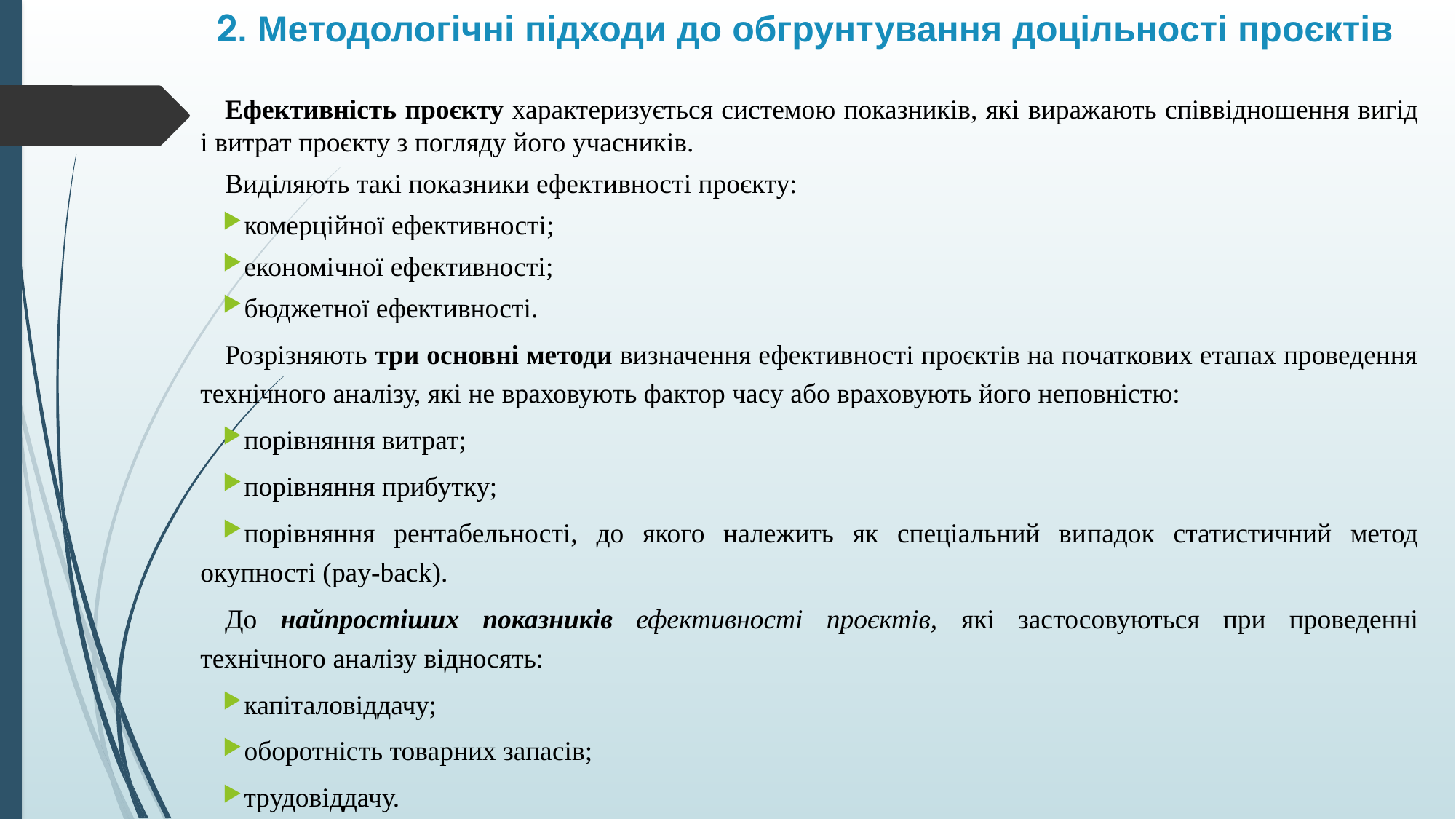

# 2. Методологічні підходи до обгрунтування доцільності проєктів
Ефективність проєкту характеризується системою показників, які виражають співвідношення вигід і витрат проєкту з погляду його учасників.
Виділяють такі показники ефективності проєкту:
комерційної ефективності;
економічної ефективності;
бюджетної ефективності.
Розрізняють три основні методи визначення ефективності проєктів на початкових етапах проведення технічного аналізу, які не враховують фактор часу або враховують його неповністю:
порівняння витрат;
порівняння прибутку;
порівняння рентабельності, до якого належить як спеціальний ви­падок статистичний метод окупності (pay-back).
До найпростіших показників ефективності проєктів, які застосову­ються при проведенні технічного аналізу відносять:
капіталовіддачу;
оборотність товарних запасів;
трудовіддачу.